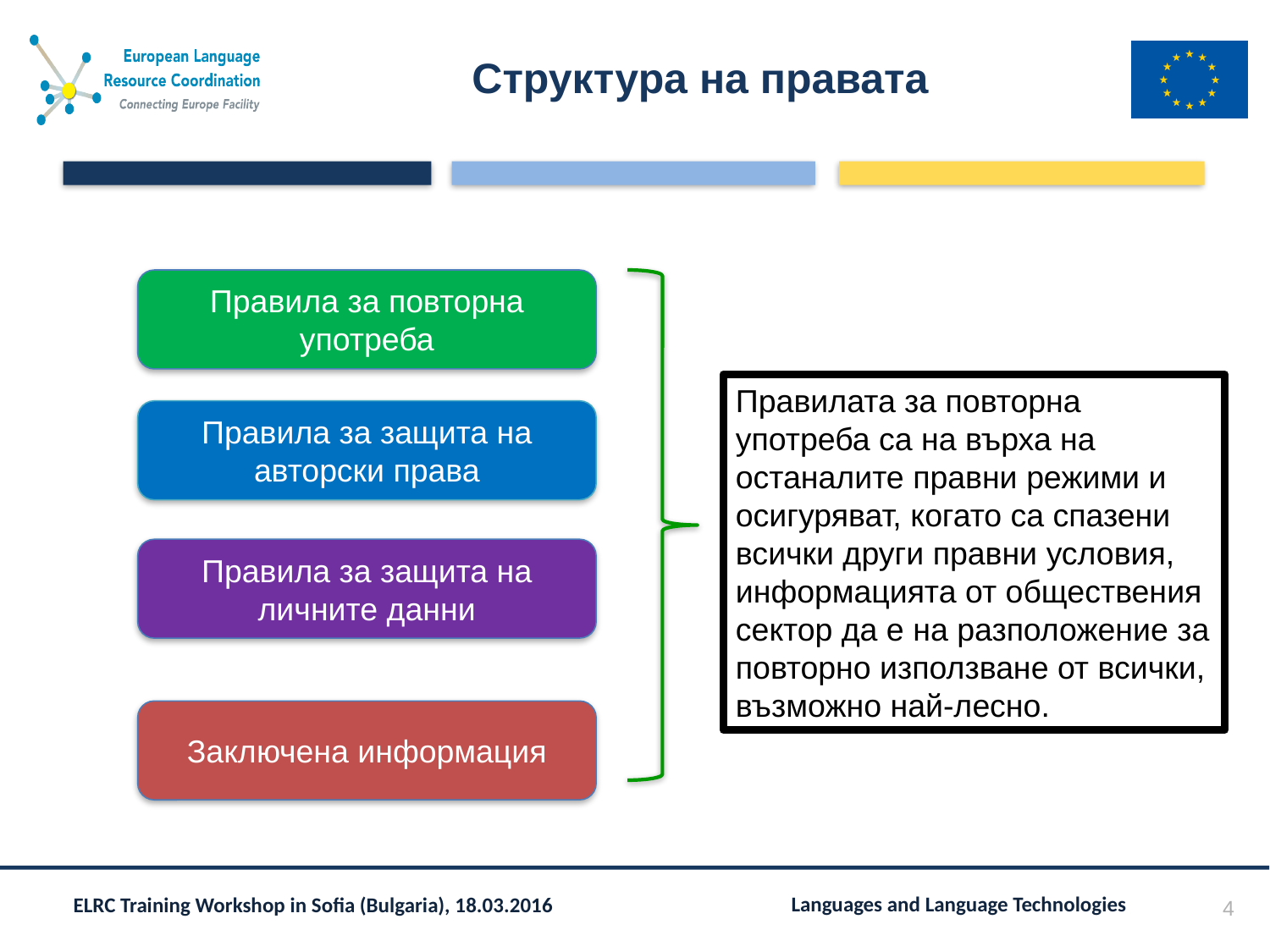

# Структура на правата
Правила за повторна употреба

Правилата за повторна употреба са на върха на останалите правни режими и осигуряват, когато са спазени всички други правни условия, информацията от обществения сектор да е на разположение за повторно използване от всички, възможно най-лесно.
Правила за защита на авторски права
Правила за защита на личните данни
Заключена информация
4